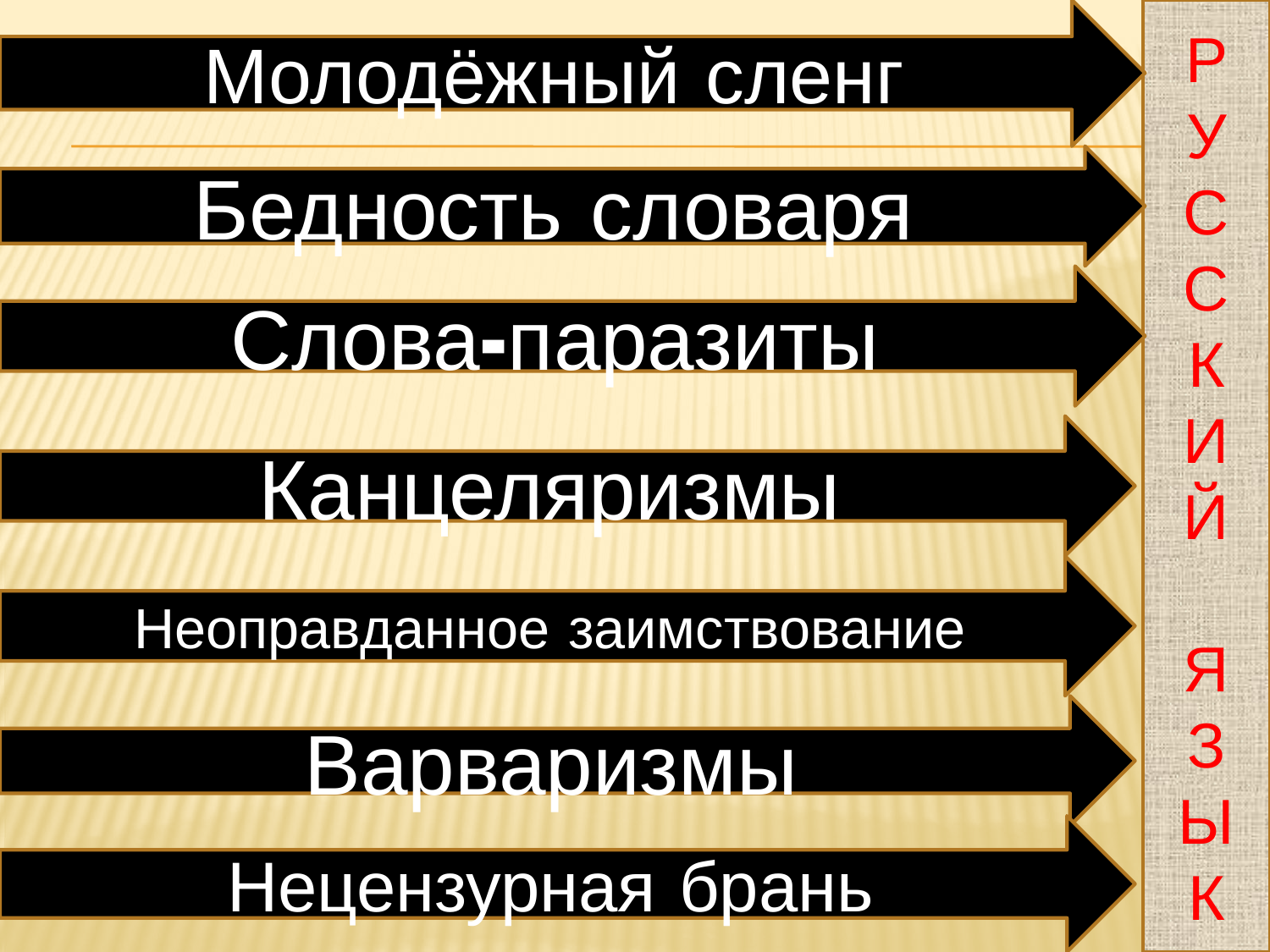

Молодёжный сленг
Р
У
С
С
К
И
Й

Я
З
Ы
К
#
Бедность словаря
Слова-паразиты
Канцеляризмы
Неоправданное заимствование
Варваризмы
Нецензурная брань